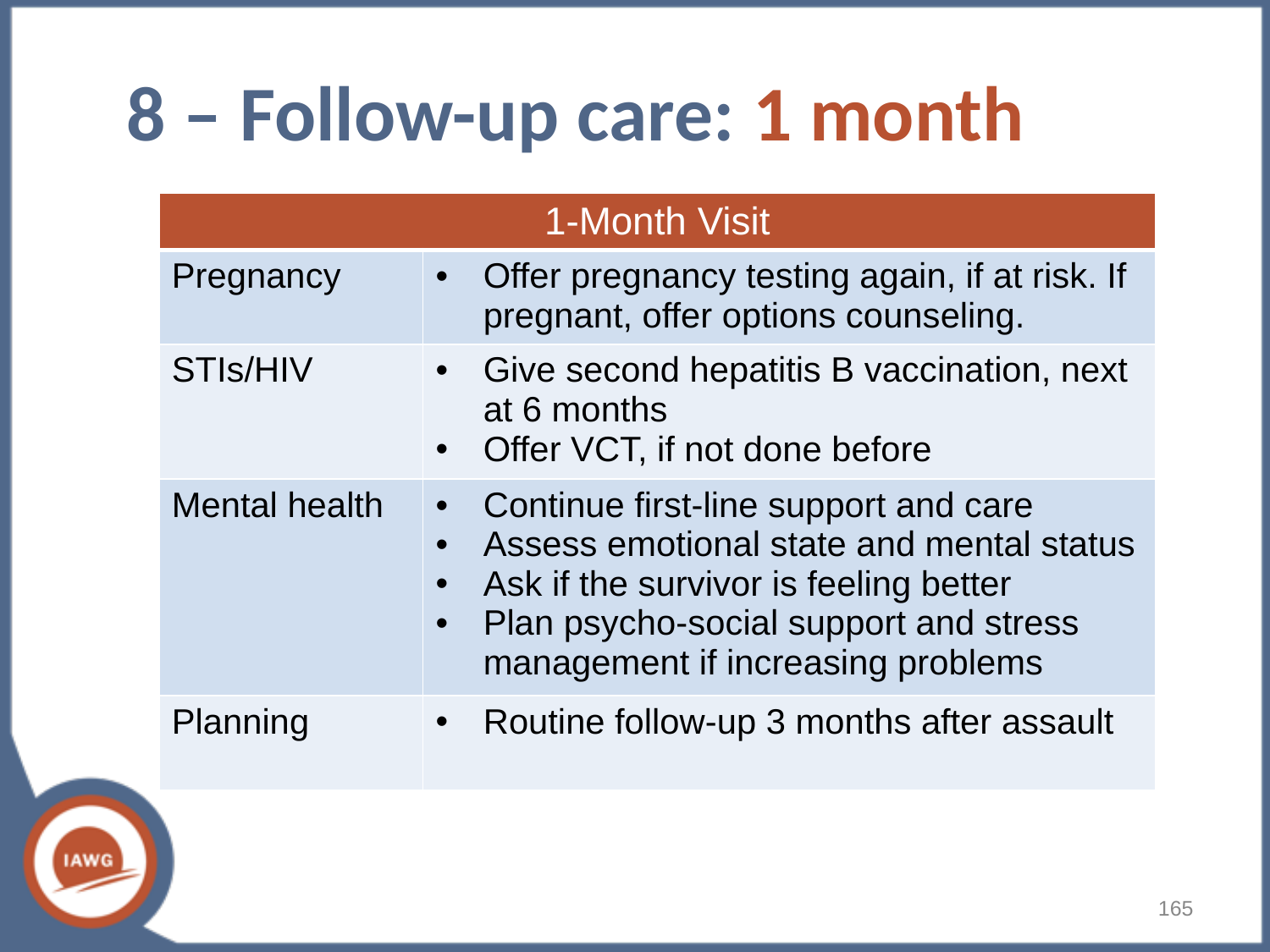

# 8 – Follow-up care: 1 month
| 1-Month Visit |  |
| --- | --- |
| Pregnancy | Offer pregnancy testing again, if at risk. If pregnant, offer options counseling. |
| STIs/HIV | Give second hepatitis B vaccination, next at 6 months Offer VCT, if not done before |
| Mental health | Continue first-line support and care Assess emotional state and mental status Ask if the survivor is feeling better Plan psycho-social support and stress management if increasing problems |
| Planning | Routine follow-up 3 months after assault |
165